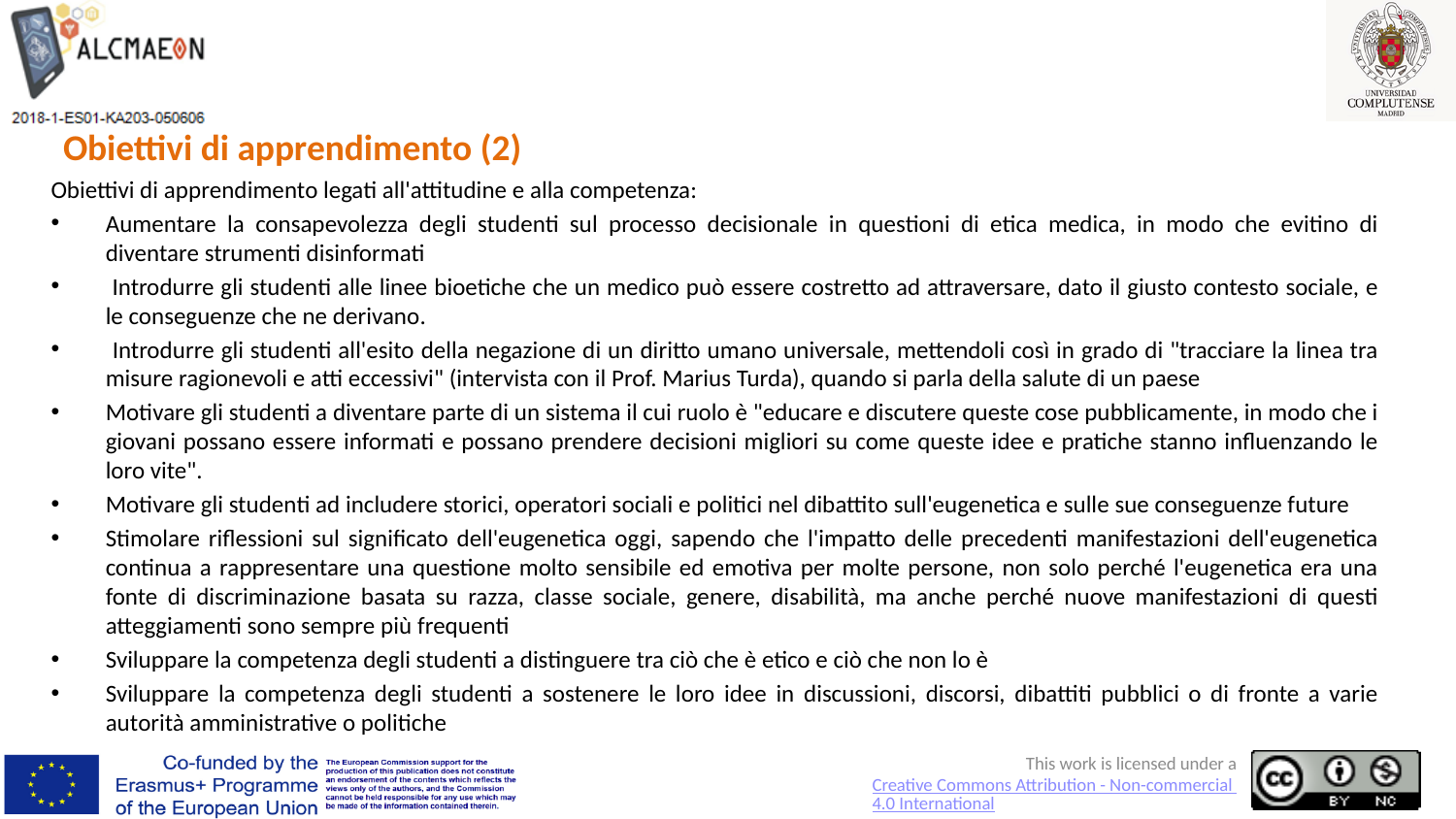

# Obiettivi di apprendimento (2)
Obiettivi di apprendimento legati all'attitudine e alla competenza:
Aumentare la consapevolezza degli studenti sul processo decisionale in questioni di etica medica, in modo che evitino di diventare strumenti disinformati
 Introdurre gli studenti alle linee bioetiche che un medico può essere costretto ad attraversare, dato il giusto contesto sociale, e le conseguenze che ne derivano.
 Introdurre gli studenti all'esito della negazione di un diritto umano universale, mettendoli così in grado di "tracciare la linea tra misure ragionevoli e atti eccessivi" (intervista con il Prof. Marius Turda), quando si parla della salute di un paese
Motivare gli studenti a diventare parte di un sistema il cui ruolo è "educare e discutere queste cose pubblicamente, in modo che i giovani possano essere informati e possano prendere decisioni migliori su come queste idee e pratiche stanno influenzando le loro vite".
Motivare gli studenti ad includere storici, operatori sociali e politici nel dibattito sull'eugenetica e sulle sue conseguenze future
Stimolare riflessioni sul significato dell'eugenetica oggi, sapendo che l'impatto delle precedenti manifestazioni dell'eugenetica continua a rappresentare una questione molto sensibile ed emotiva per molte persone, non solo perché l'eugenetica era una fonte di discriminazione basata su razza, classe sociale, genere, disabilità, ma anche perché nuove manifestazioni di questi atteggiamenti sono sempre più frequenti
Sviluppare la competenza degli studenti a distinguere tra ciò che è etico e ciò che non lo è
Sviluppare la competenza degli studenti a sostenere le loro idee in discussioni, discorsi, dibattiti pubblici o di fronte a varie autorità amministrative o politiche